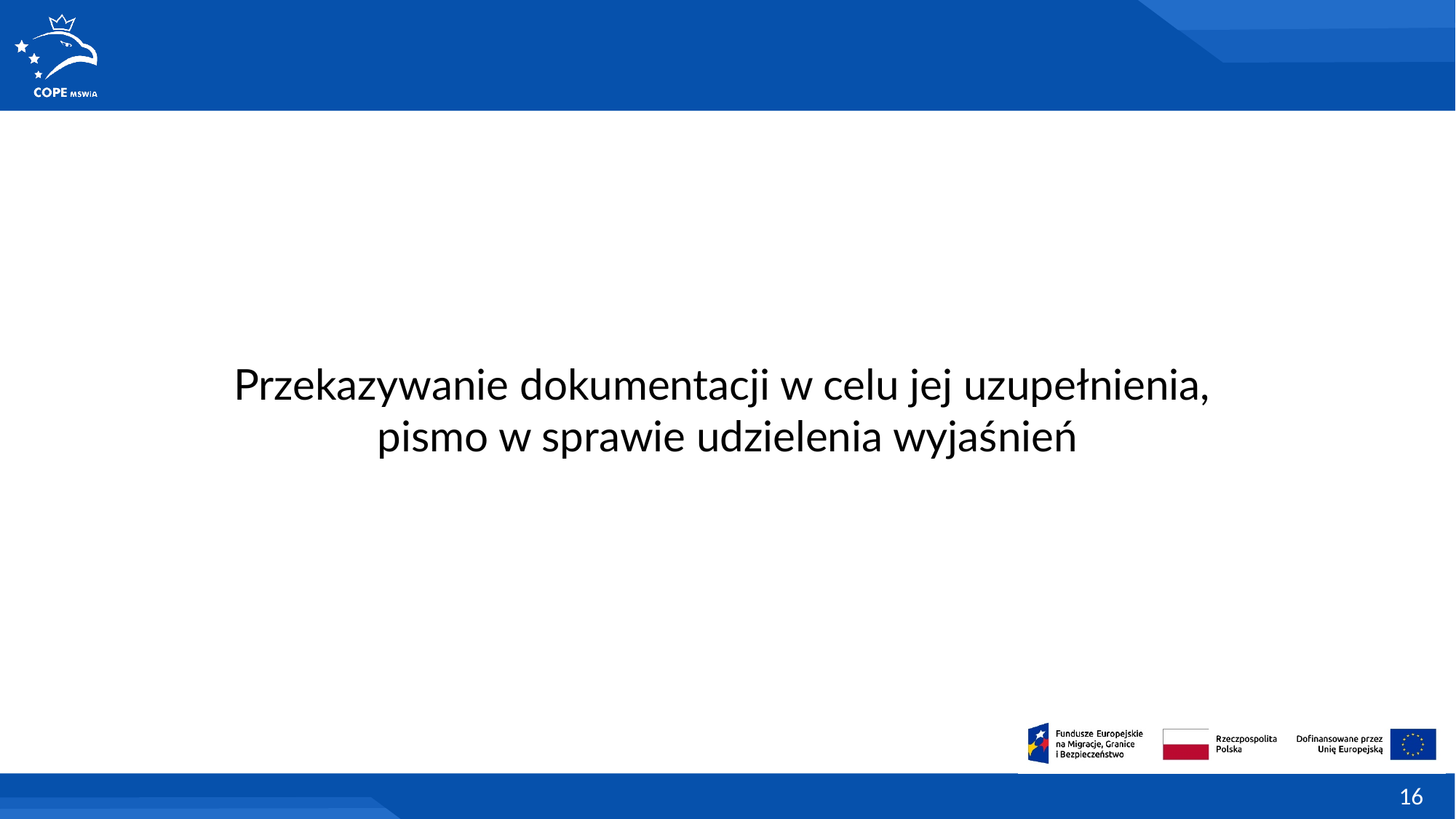

Przekazywanie dokumentacji w celu jej uzupełnienia,
pismo w sprawie udzielenia wyjaśnień
16